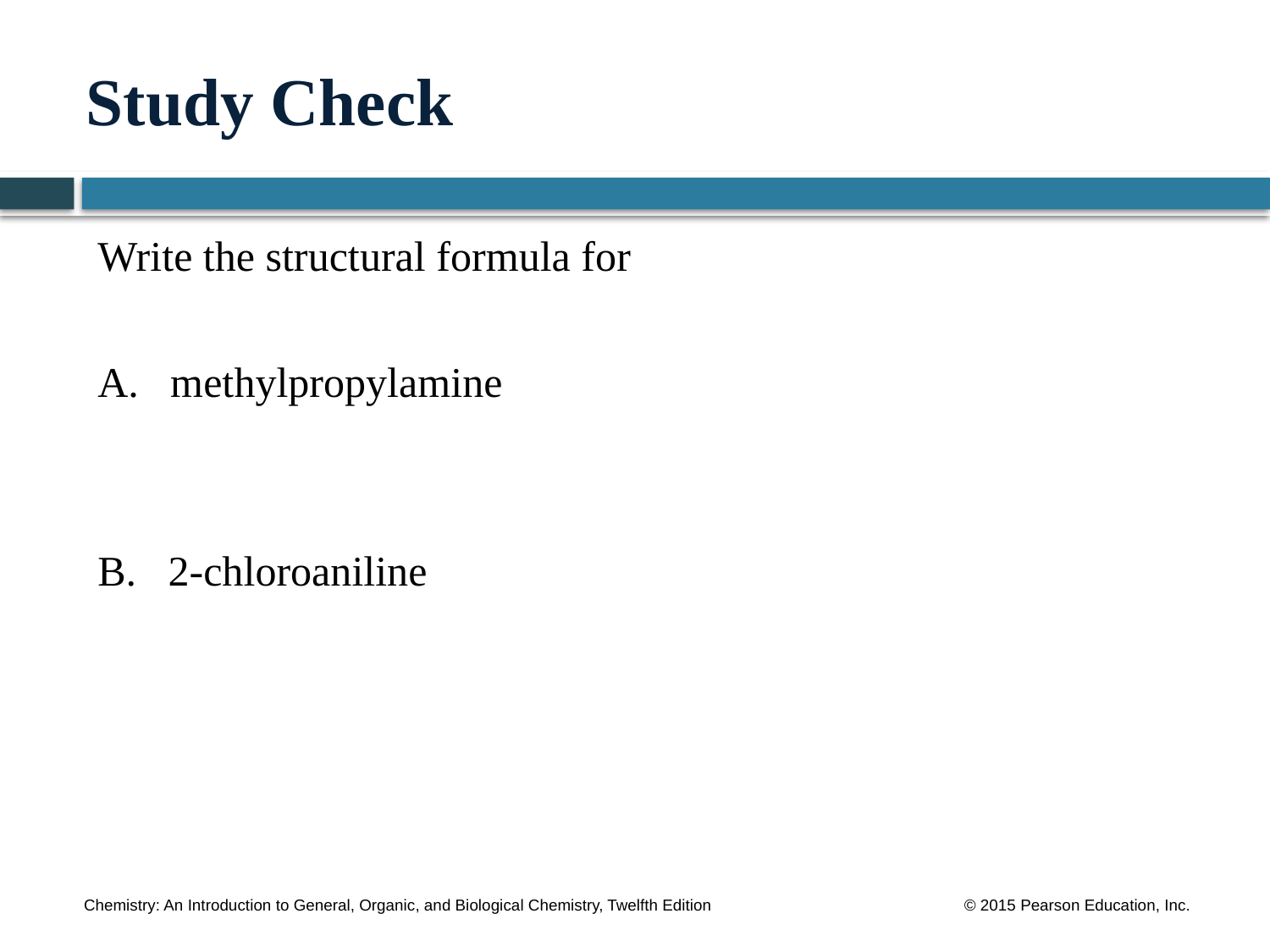

# Study Check
Write the structural formula for

A.   methylpropylamine

B.   2-chloroaniline